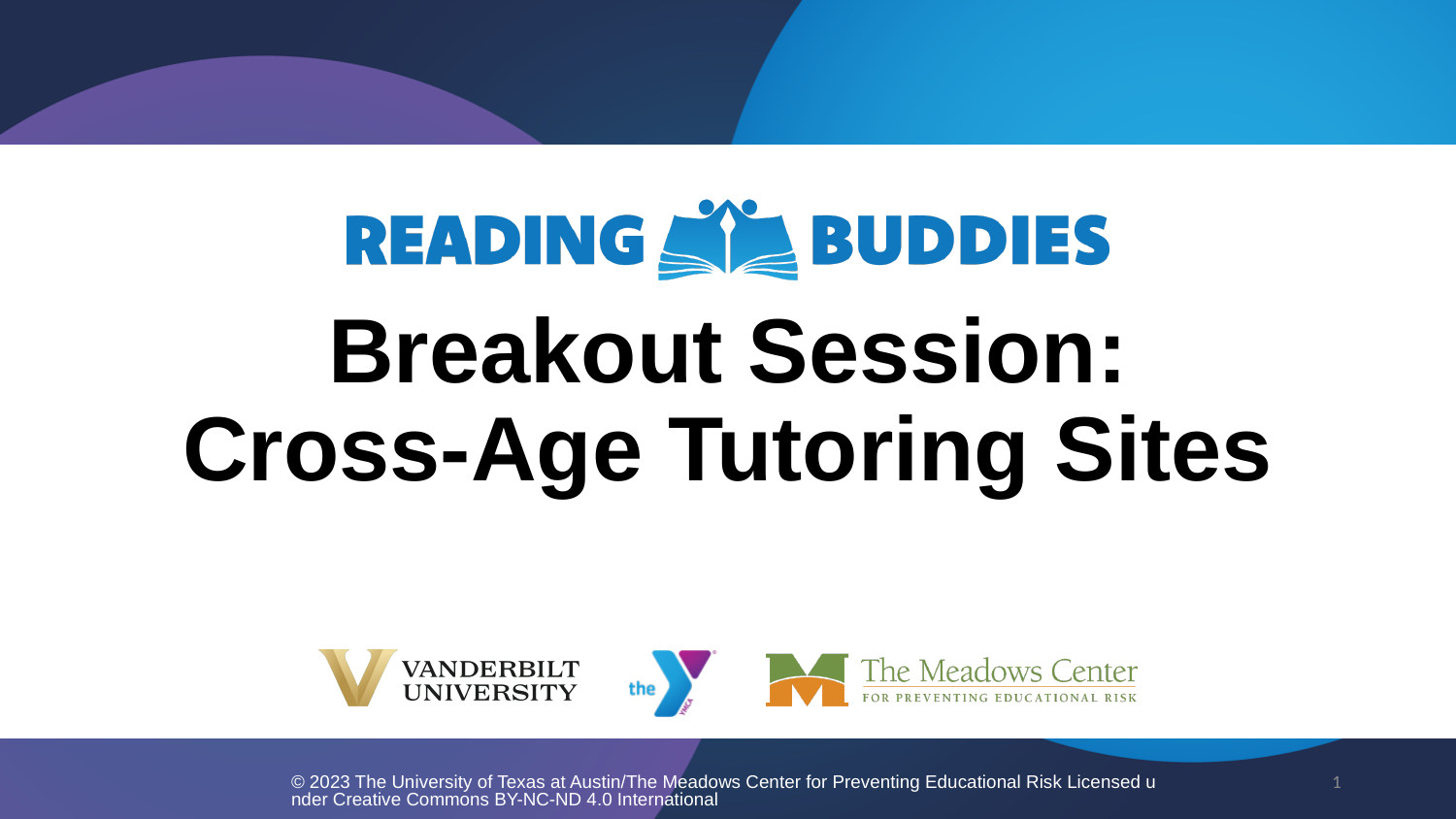

# Breakout Session: Cross-Age Tutoring Sites

© 2023 The University of Texas at Austin/The Meadows Center for Preventing Educational Risk
Licensed under Creative Commons BY-NC-ND 4.0 International
1